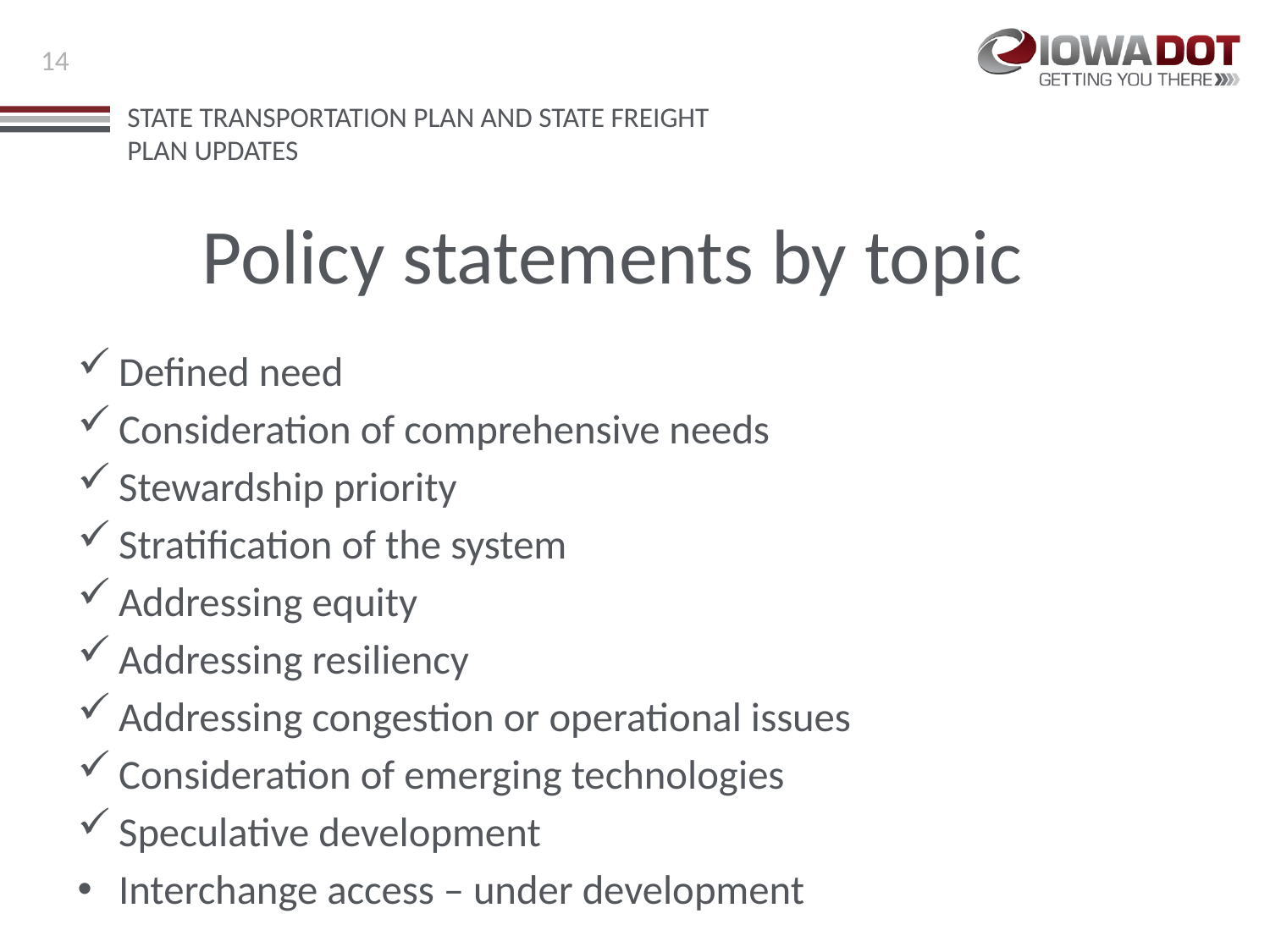

# Policy statements by topic
Defined need
Consideration of comprehensive needs
Stewardship priority
Stratification of the system
Addressing equity
Addressing resiliency
Addressing congestion or operational issues
Consideration of emerging technologies
Speculative development
Interchange access – under development